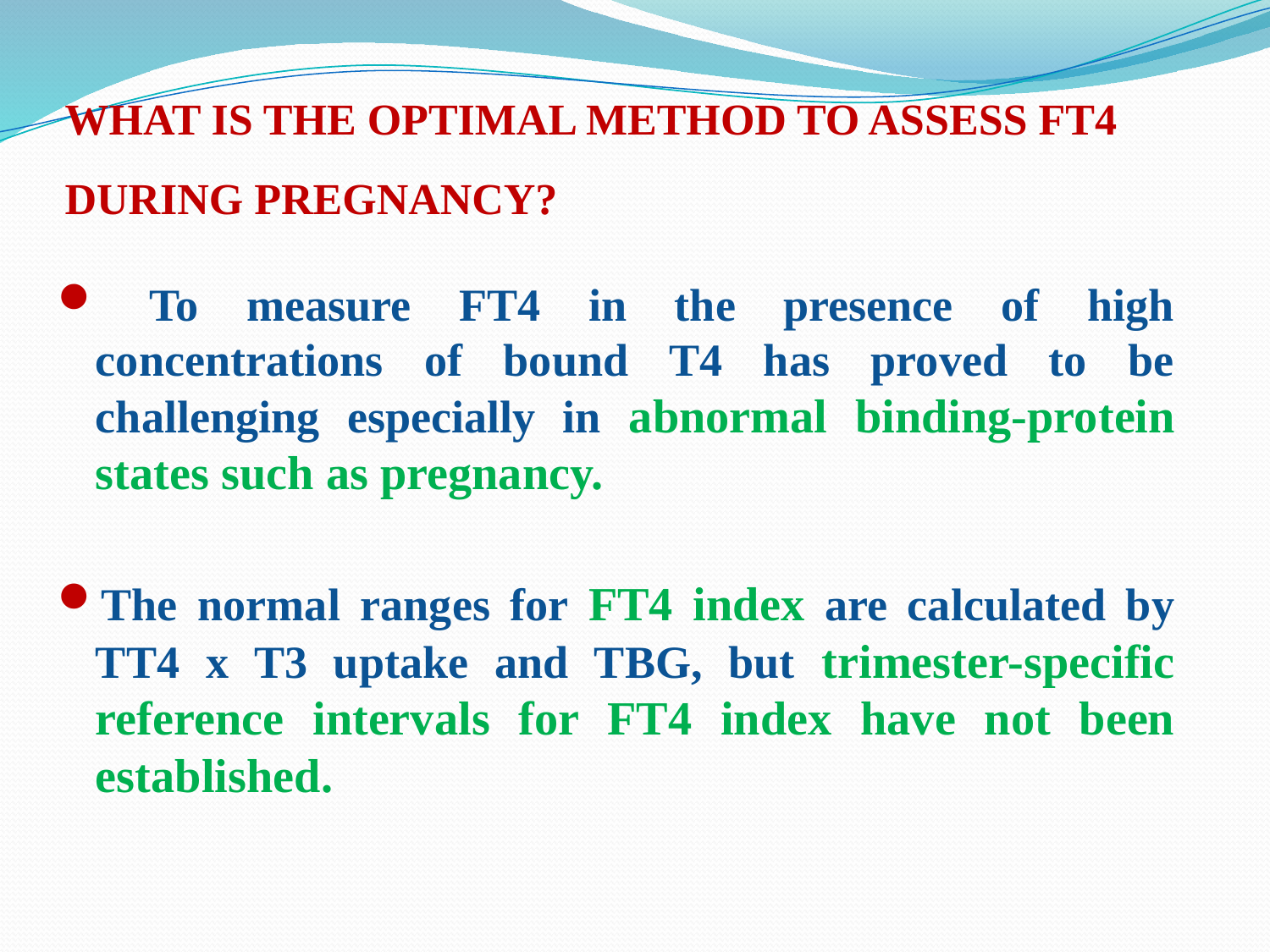

# WHAT IS THE OPTIMAL METHOD TO ASSESS FT4 DURING PREGNANCY?
 To measure FT4 in the presence of high concentrations of bound T4 has proved to be challenging especially in abnormal binding-protein states such as pregnancy.

The normal ranges for FT4 index are calculated by TT4 x T3 uptake and TBG, but trimester-specific reference intervals for FT4 index have not been established.